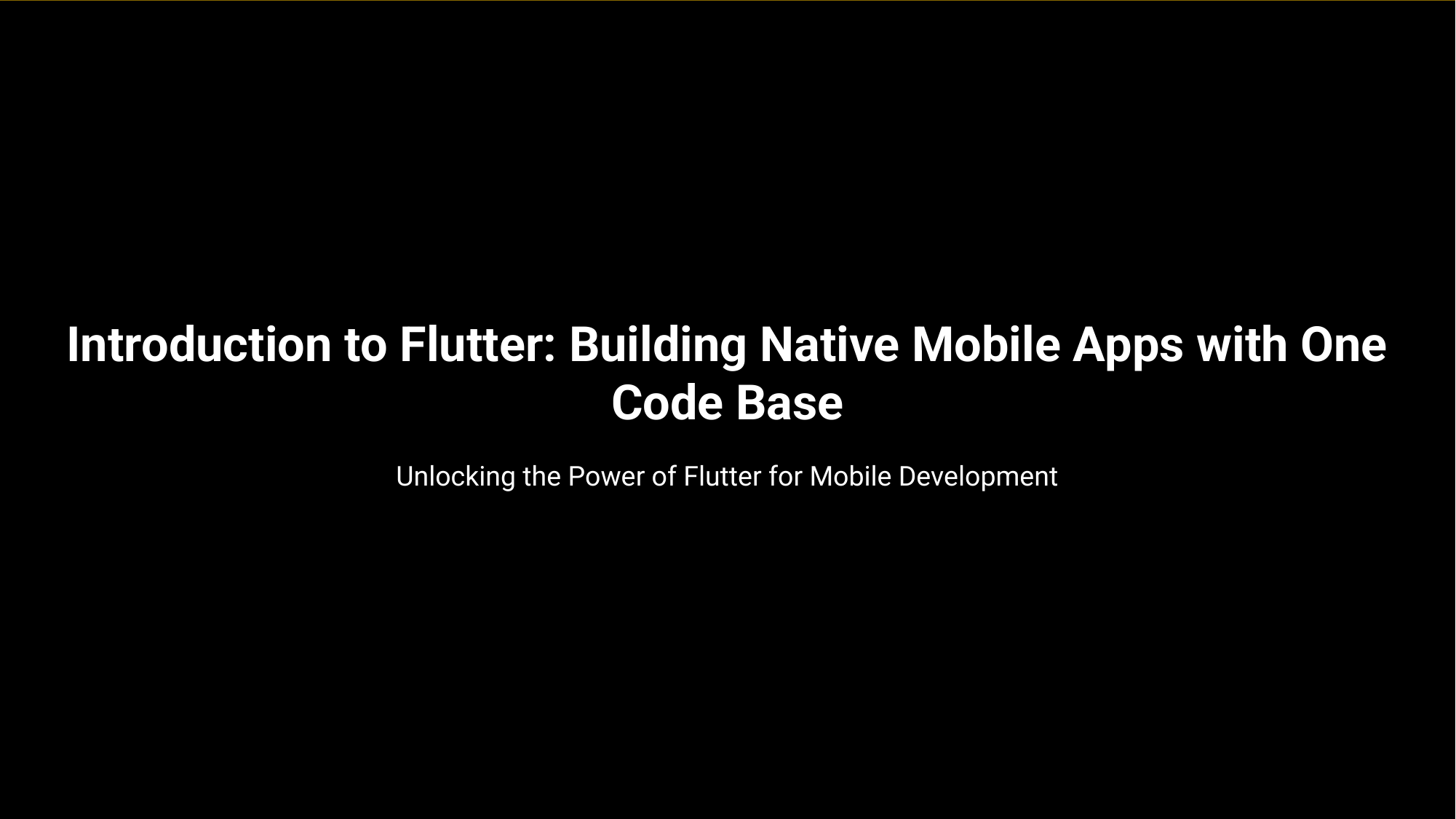

Introduction to Flutter: Building Native Mobile Apps with One Code Base
Unlocking the Power of Flutter for Mobile Development